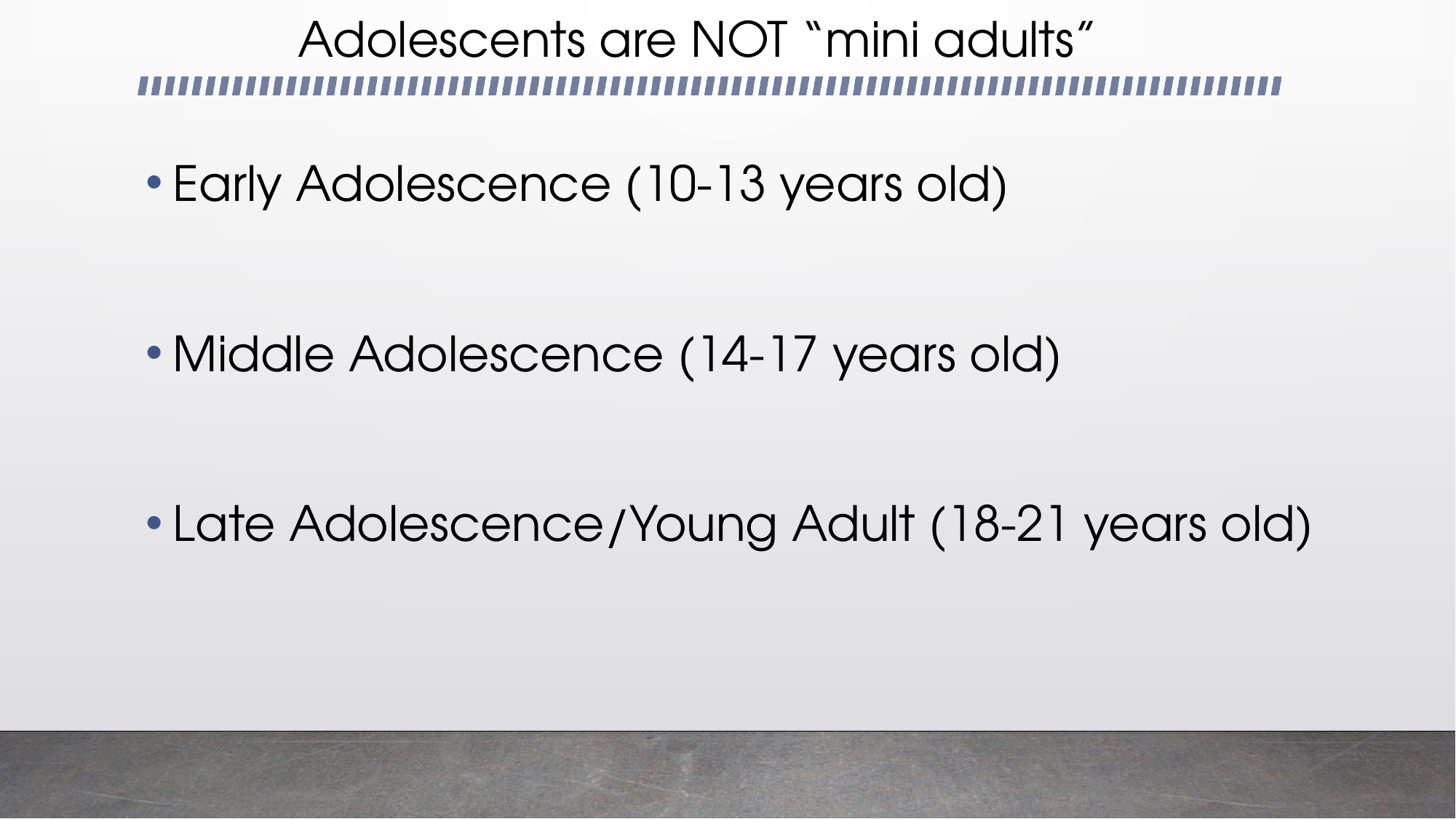

# Adolescents are NOT “mini adults”
Early Adolescence (10-13 years old)

Middle Adolescence (14-17 years old)

Late Adolescence/Young Adult (18-21 years old)